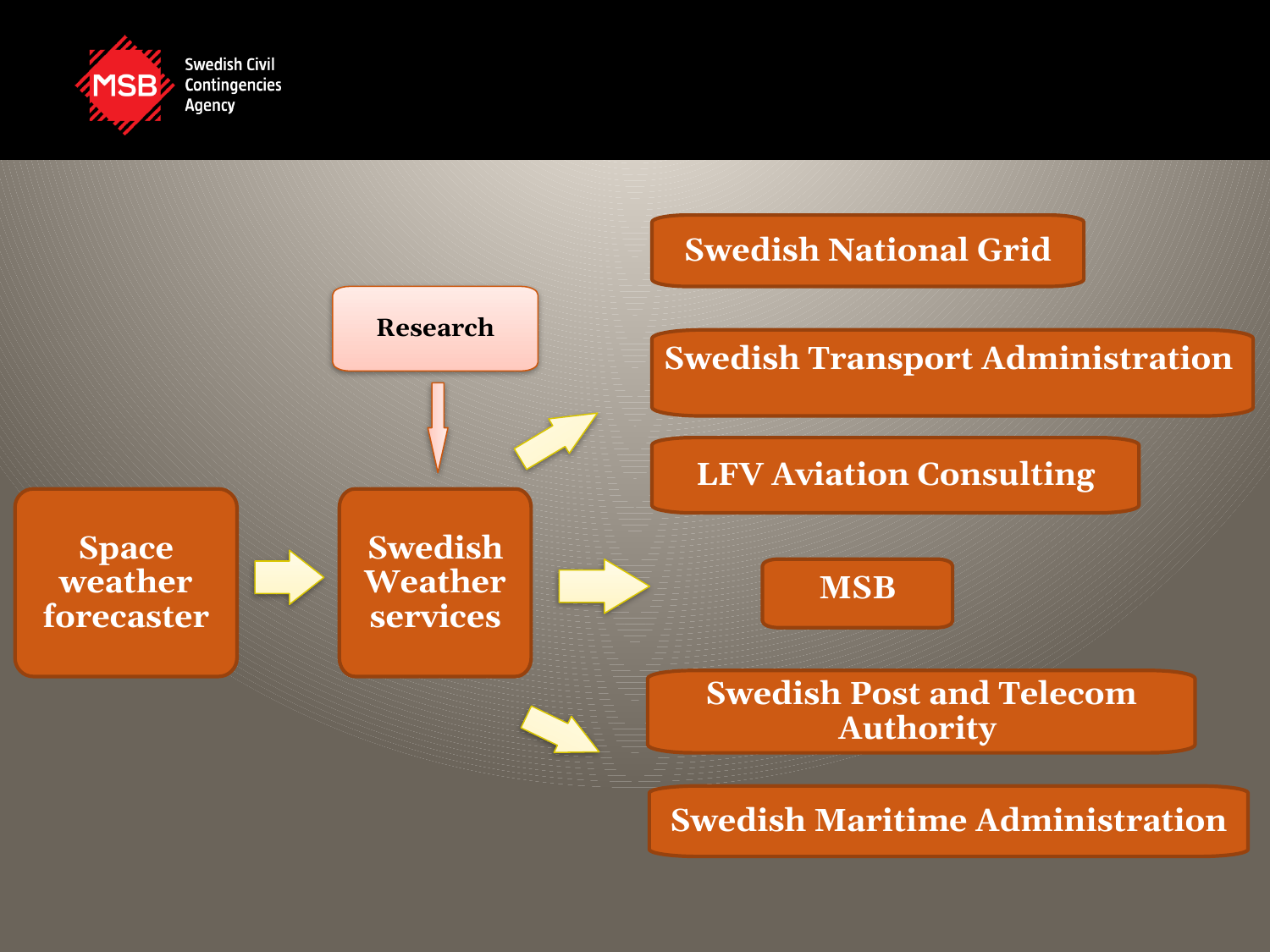

Swedish National Grid
LFV Aviation Consulting
Space weather forecaster
Swedish Weather services

MSB
Swedish Maritime Administration
Research
Swedish Transport Administration

Swedish Post and Telecom Authority